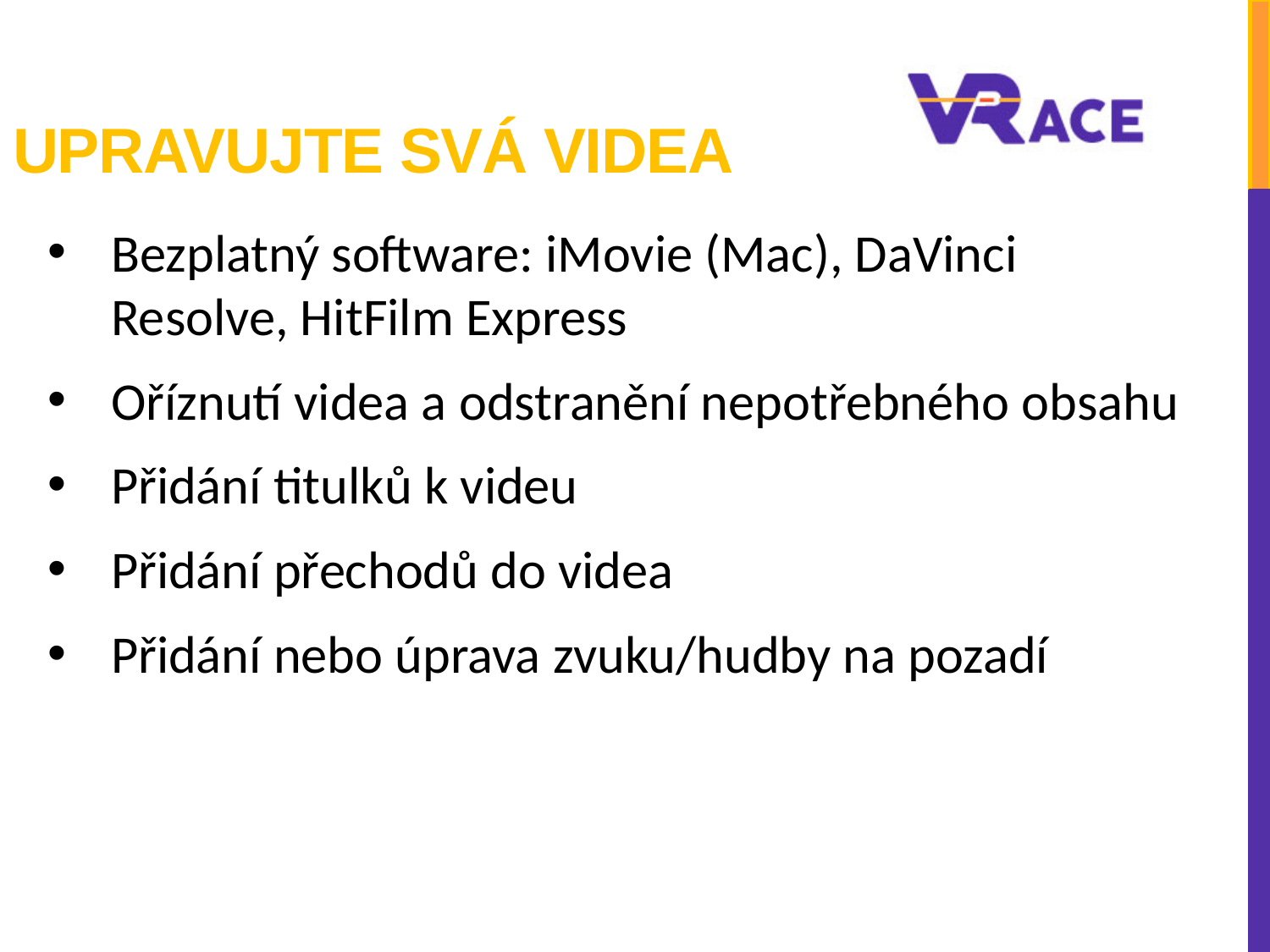

# Upravujte svá videa
Bezplatný software: iMovie (Mac), DaVinci Resolve, HitFilm Express
Oříznutí videa a odstranění nepotřebného obsahu
Přidání titulků k videu
Přidání přechodů do videa
Přidání nebo úprava zvuku/hudby na pozadí